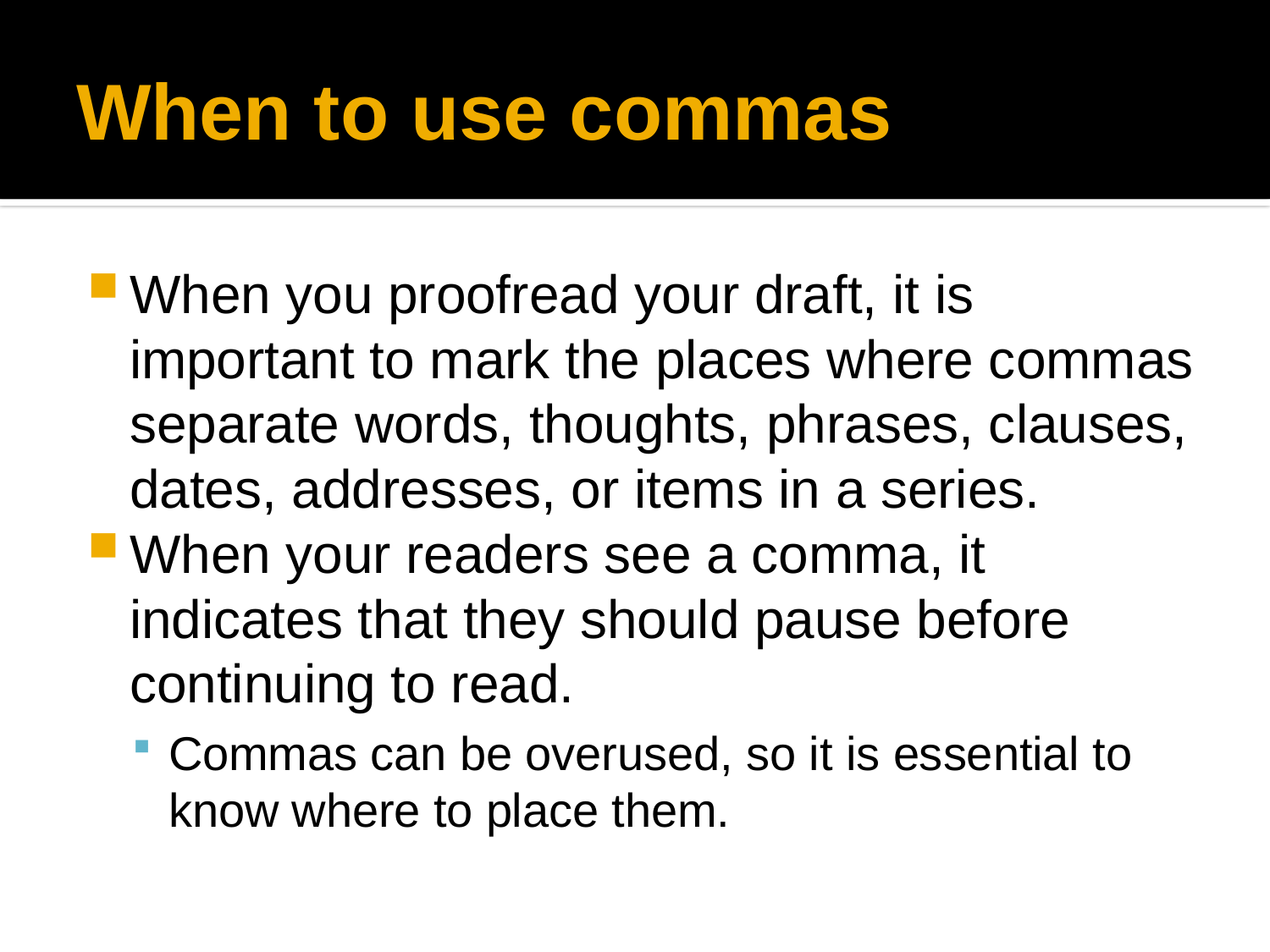

# When to use commas
When you proofread your draft, it is important to mark the places where commas separate words, thoughts, phrases, clauses, dates, addresses, or items in a series.
When your readers see a comma, it indicates that they should pause before continuing to read.
Commas can be overused, so it is essential to know where to place them.